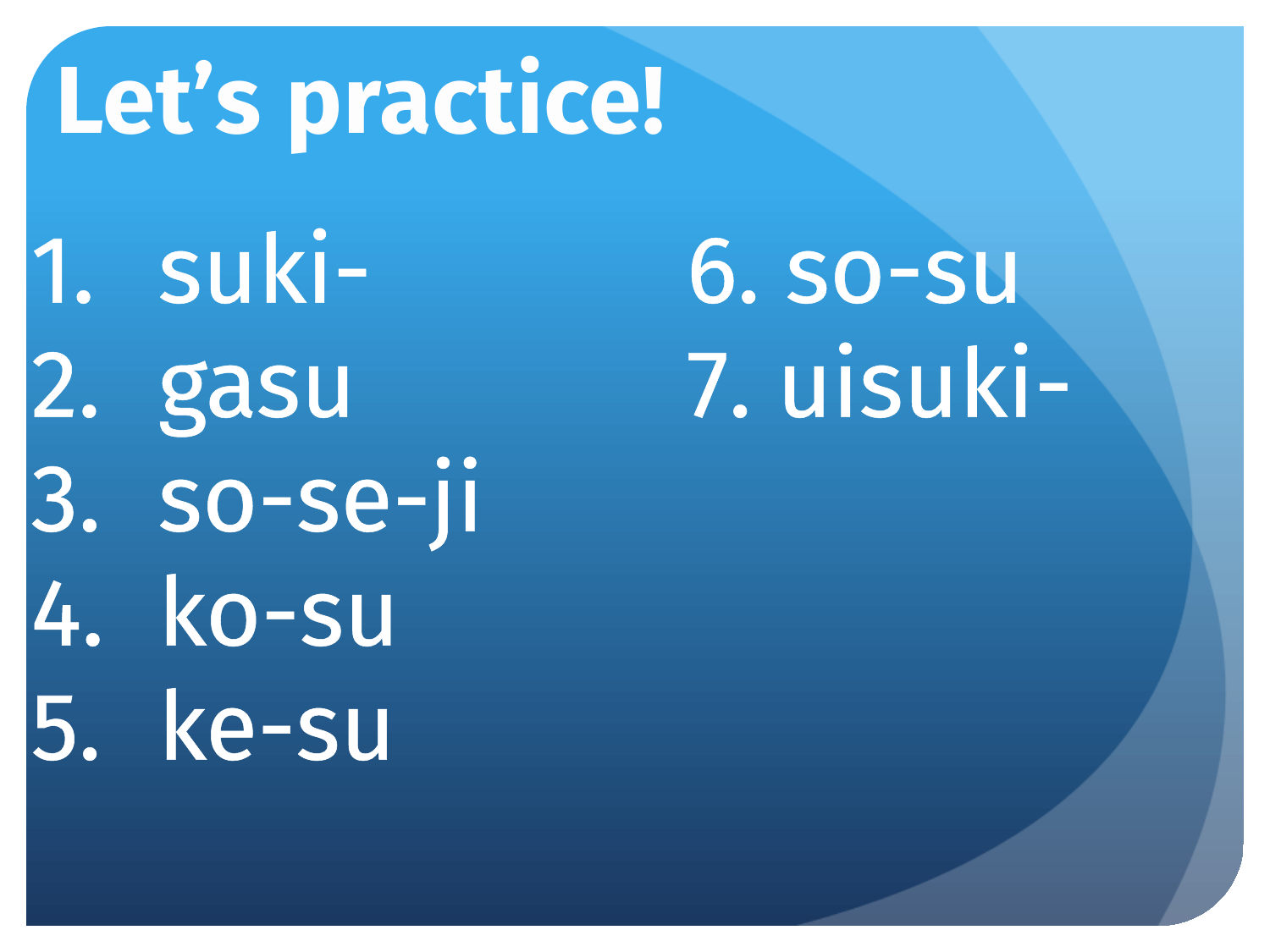

Let’s practice!
suki-
gasu
so-se-ji
ko-su
ke-su
6. so-su
7. uisuki-